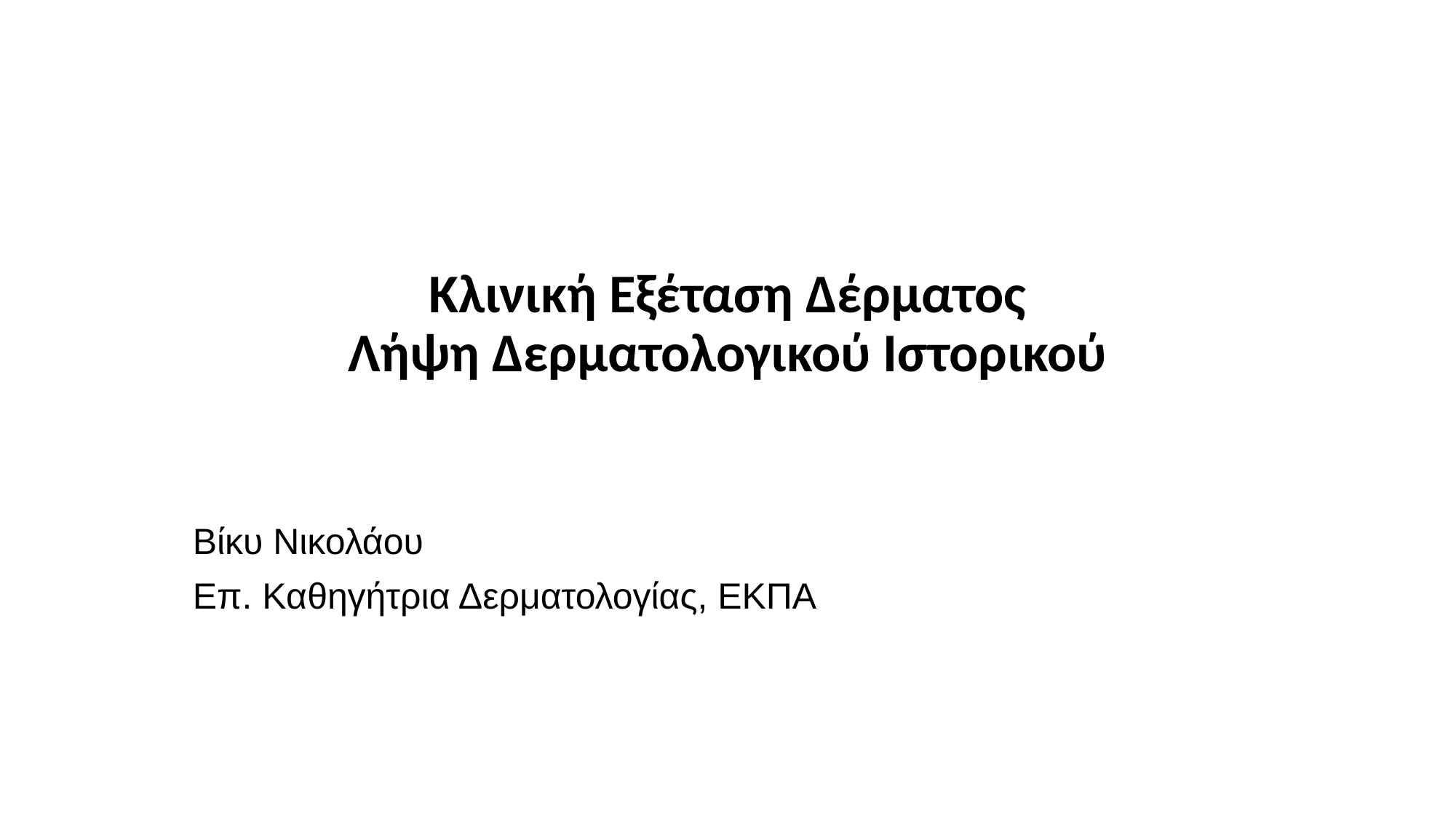

# Κλινική Εξέταση Δέρματος Λήψη Δερματολογικού Ιστορικού
Βίκυ Νικολάου
Επ. Καθηγήτρια Δερματολογίας, ΕΚΠΑ